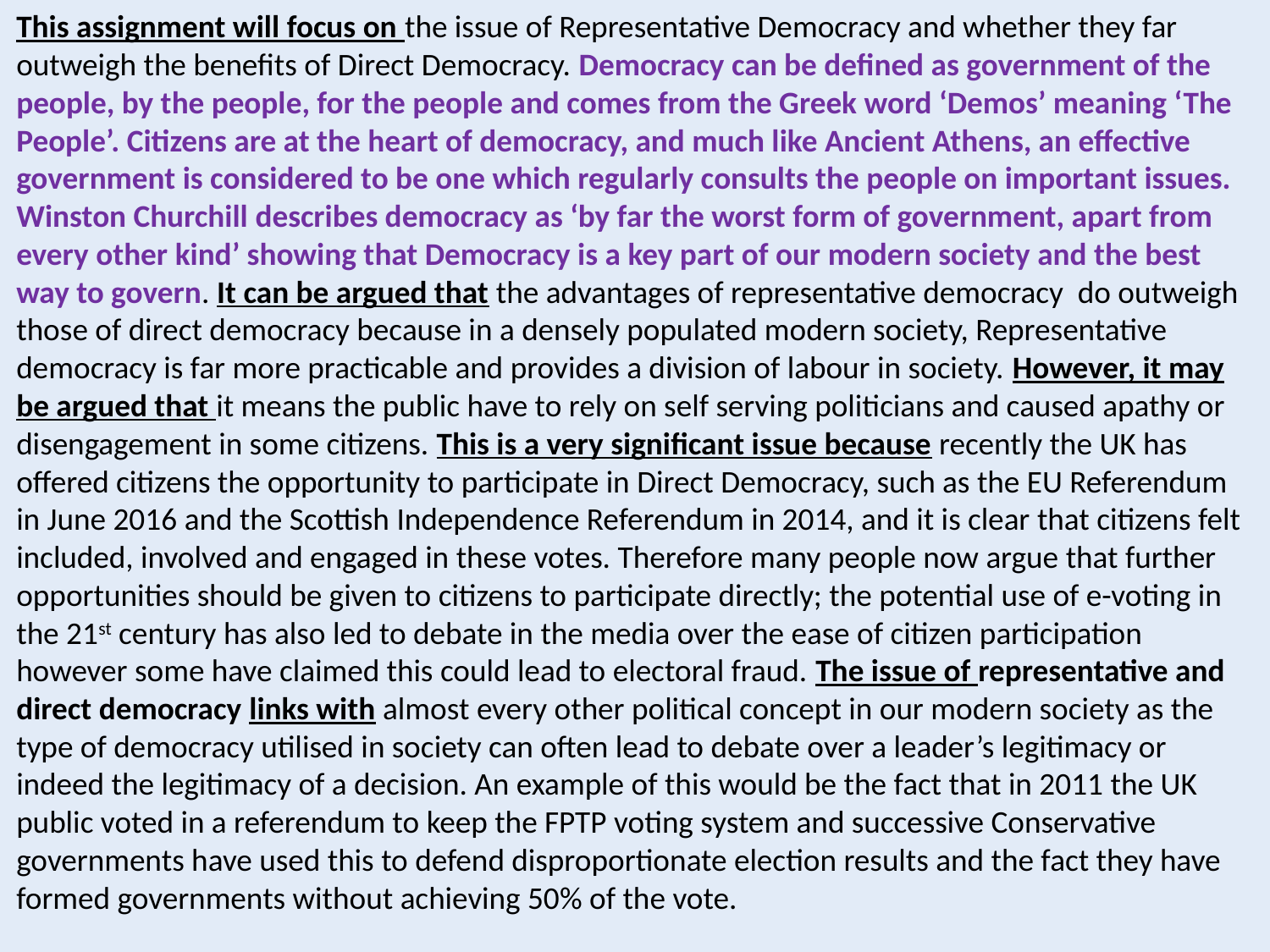

This assignment will focus on the issue of Representative Democracy and whether they far outweigh the benefits of Direct Democracy. Democracy can be defined as government of the people, by the people, for the people and comes from the Greek word ‘Demos’ meaning ‘The People’. Citizens are at the heart of democracy, and much like Ancient Athens, an effective government is considered to be one which regularly consults the people on important issues. Winston Churchill describes democracy as ‘by far the worst form of government, apart from every other kind’ showing that Democracy is a key part of our modern society and the best way to govern. It can be argued that the advantages of representative democracy  do outweigh those of direct democracy because in a densely populated modern society, Representative democracy is far more practicable and provides a division of labour in society. However, it may be argued that it means the public have to rely on self serving politicians and caused apathy or disengagement in some citizens. This is a very significant issue because recently the UK has offered citizens the opportunity to participate in Direct Democracy, such as the EU Referendum in June 2016 and the Scottish Independence Referendum in 2014, and it is clear that citizens felt included, involved and engaged in these votes. Therefore many people now argue that further opportunities should be given to citizens to participate directly; the potential use of e-voting in the 21st century has also led to debate in the media over the ease of citizen participation however some have claimed this could lead to electoral fraud. The issue of representative and direct democracy links with almost every other political concept in our modern society as the type of democracy utilised in society can often lead to debate over a leader’s legitimacy or indeed the legitimacy of a decision. An example of this would be the fact that in 2011 the UK public voted in a referendum to keep the FPTP voting system and successive Conservative governments have used this to defend disproportionate election results and the fact they have formed governments without achieving 50% of the vote.